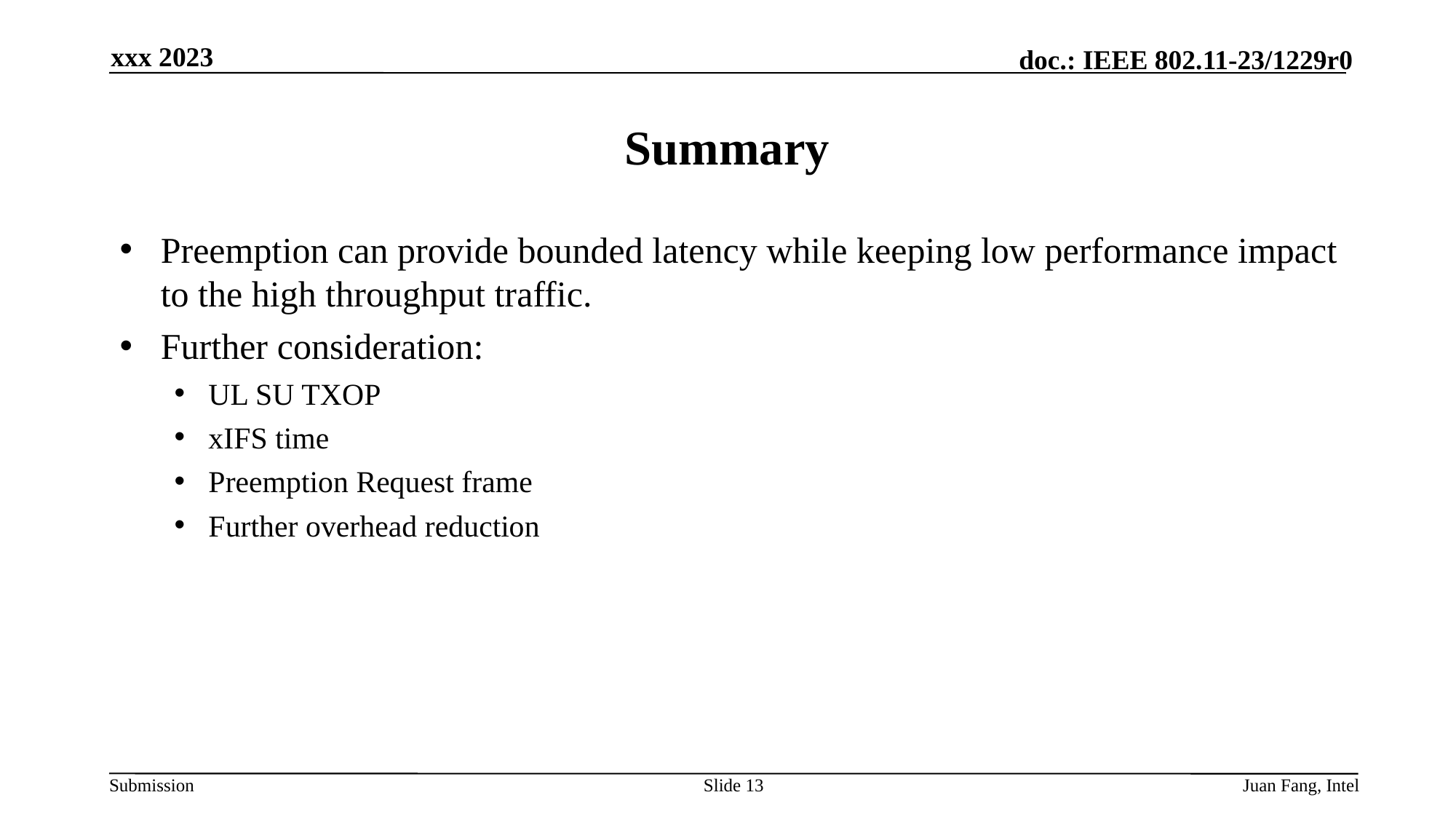

xxx 2023
# Summary
Preemption can provide bounded latency while keeping low performance impact to the high throughput traffic.
Further consideration:
UL SU TXOP
xIFS time
Preemption Request frame
Further overhead reduction

Slide 13
Juan Fang, Intel